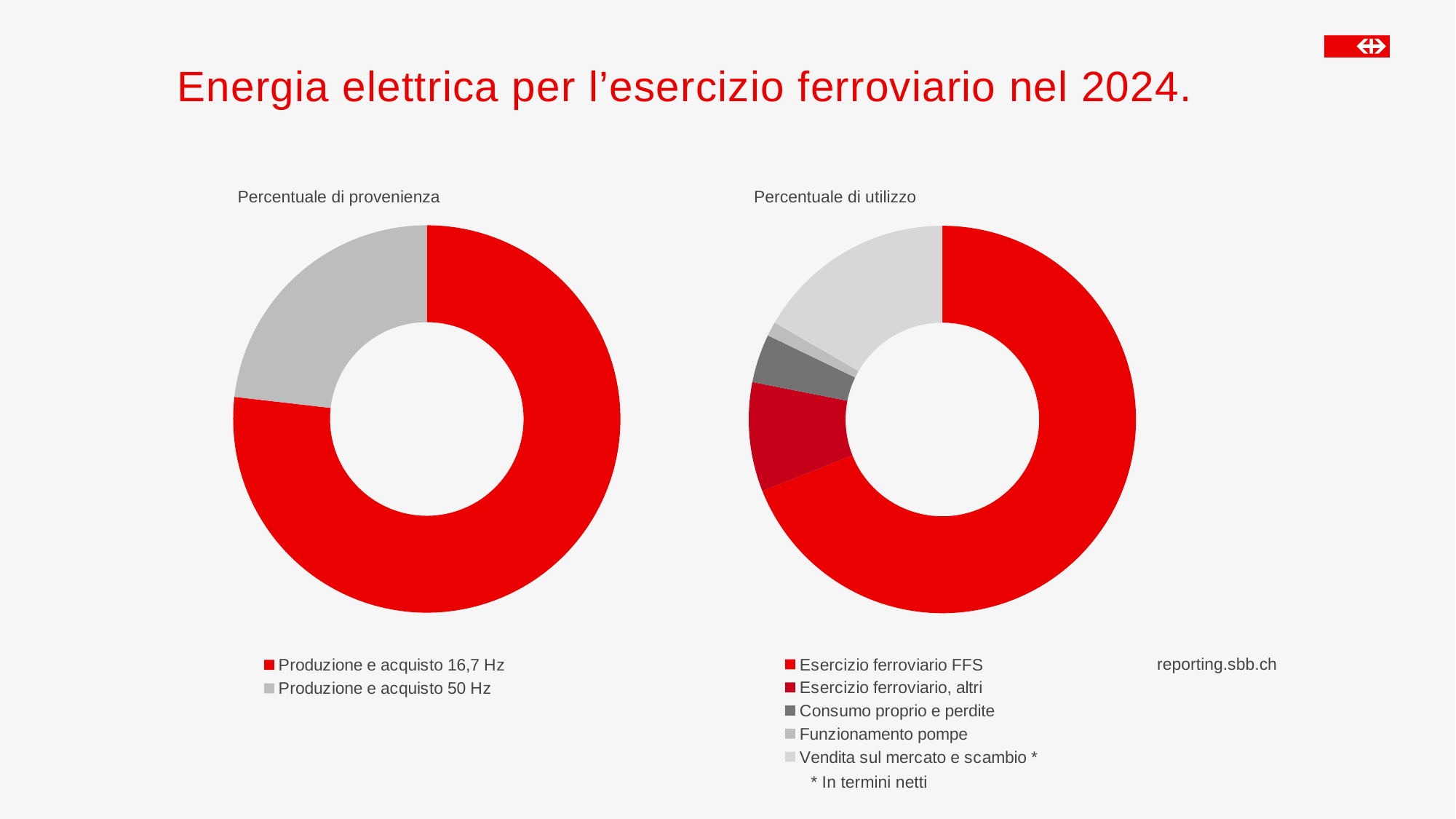

# Energia elettrica per l’esercizio ferroviario nel 2024.

### Chart

| Category | Percentuale di provenienza |
|---|---|
| Produzione e acquisto 16,7 Hz | 2276.261 |
| Produzione e acquisto 50 Hz | 686.758 |
Percentuale di provenienza
Percentuale di utilizzo

### Chart

| Category | Percentuali di utilizzo |
|---|---|
| Esercizio ferroviario FFS | 2043.878 |
| Esercizio ferroviario, altri | 270.115 |
| Consumo proprio e perdite | 120.003 |
| Funzionamento pompe | 35.105 |
| Vendita sul mercato e scambio * | 493.909 |
reporting.sbb.ch
* In termini netti